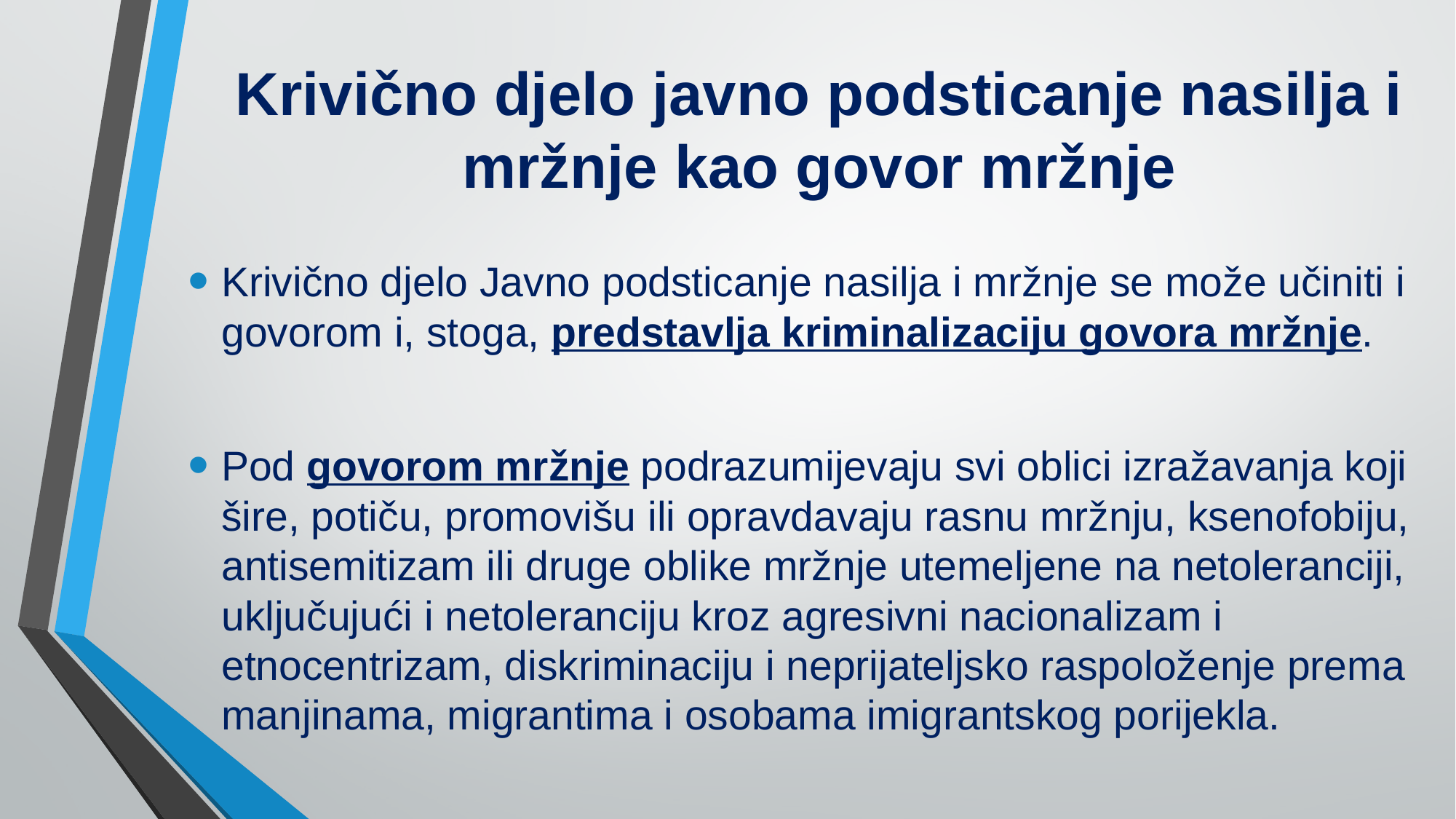

# Krivično djelo javno podsticanje nasilja i mržnje kao govor mržnje
Krivično djelo Javno podsticanje nasilja i mržnje se može učiniti i govorom i, stoga, predstavlja kriminalizaciju govora mržnje.

Pod govorom mržnje podrazumijevaju svi oblici izražavanja koji šire, potiču, promovišu ili opravdavaju rasnu mržnju, ksenofobiju, antisemitizam ili druge oblike mržnje utemeljene na netoleranciji, uključujući i netoleranciju kroz agresivni nacionalizam i etnocentrizam, diskriminaciju i neprijateljsko raspoloženje prema manjinama, migrantima i osobama imigrantskog porijekla.